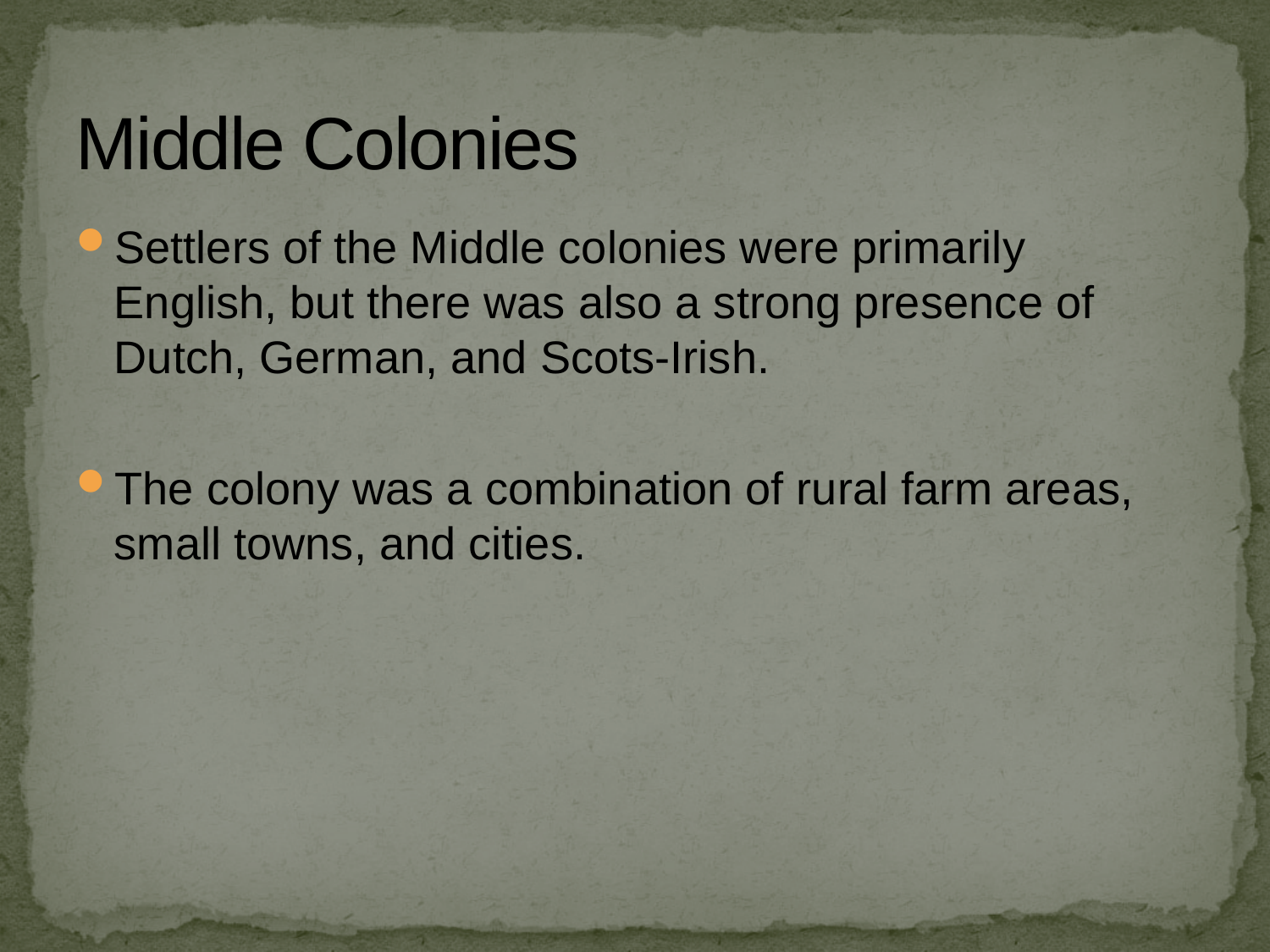

# Middle Colonies
Settlers of the Middle colonies were primarily English, but there was also a strong presence of Dutch, German, and Scots-Irish.

The colony was a combination of rural farm areas, small towns, and cities.